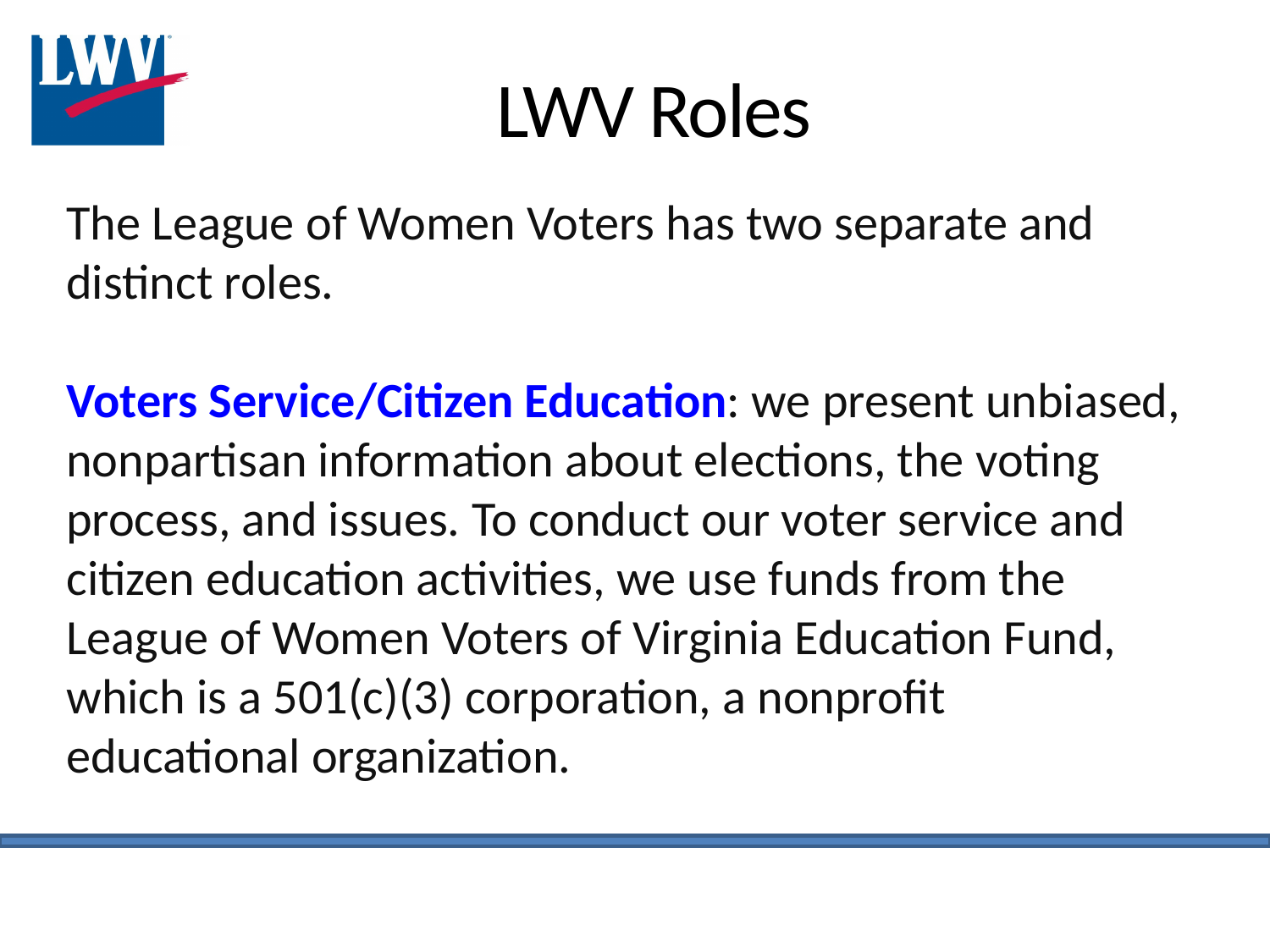

# LWV Roles
The League of Women Voters has two separate and distinct roles.

Voters Service/Citizen Education: we present unbiased, nonpartisan information about elections, the voting process, and issues. To conduct our voter service and citizen education activities, we use funds from the League of Women Voters of Virginia Education Fund, which is a 501(c)(3) corporation, a nonprofit educational organization.

LWV - PWFA 2021